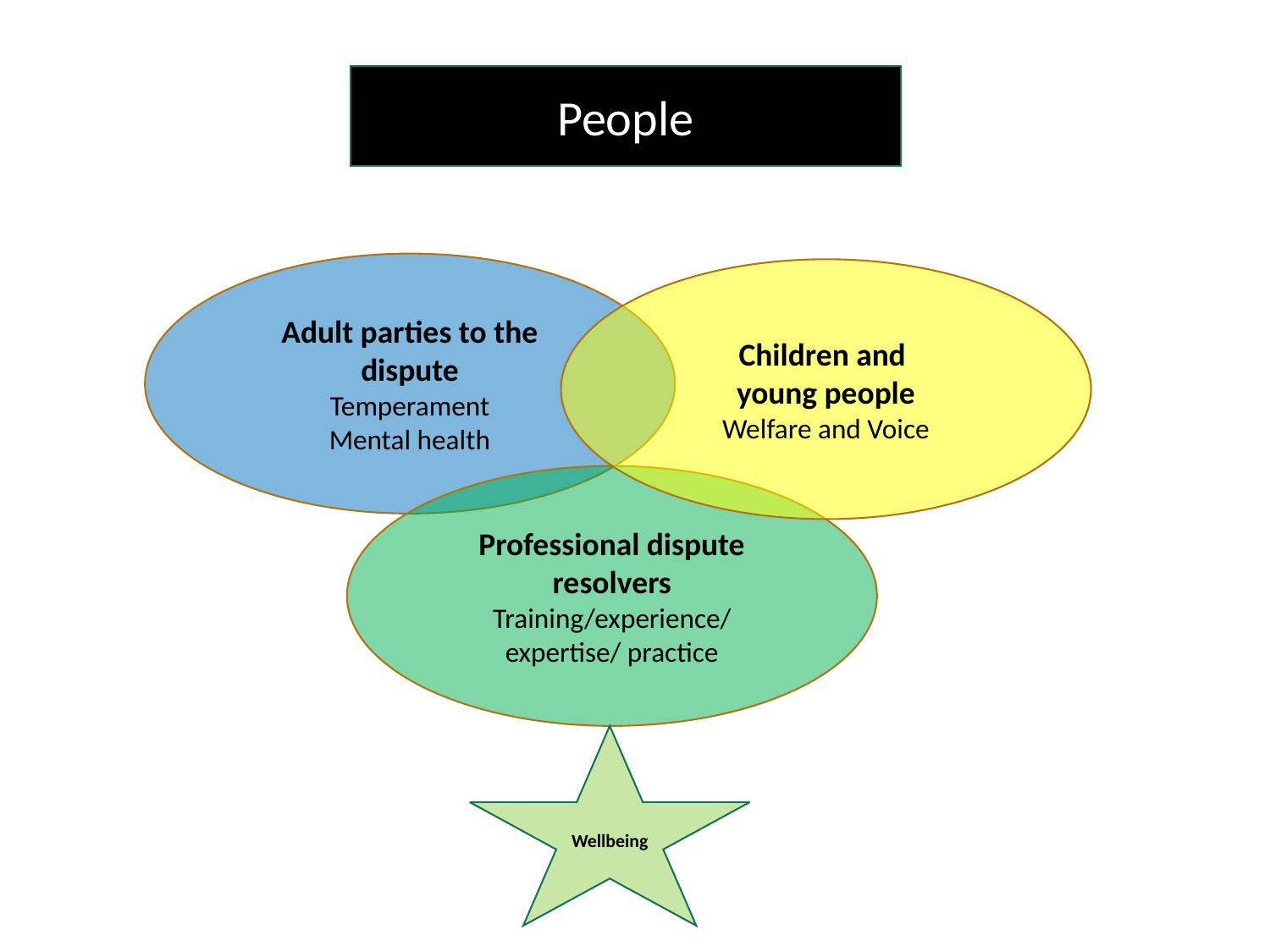

People

Adult parties to the dispute
Temperament
Mental health

Children and
young people
Welfare and Voice
Professional dispute resolvers
Training/experience/expertise/ practice
Wellbeing